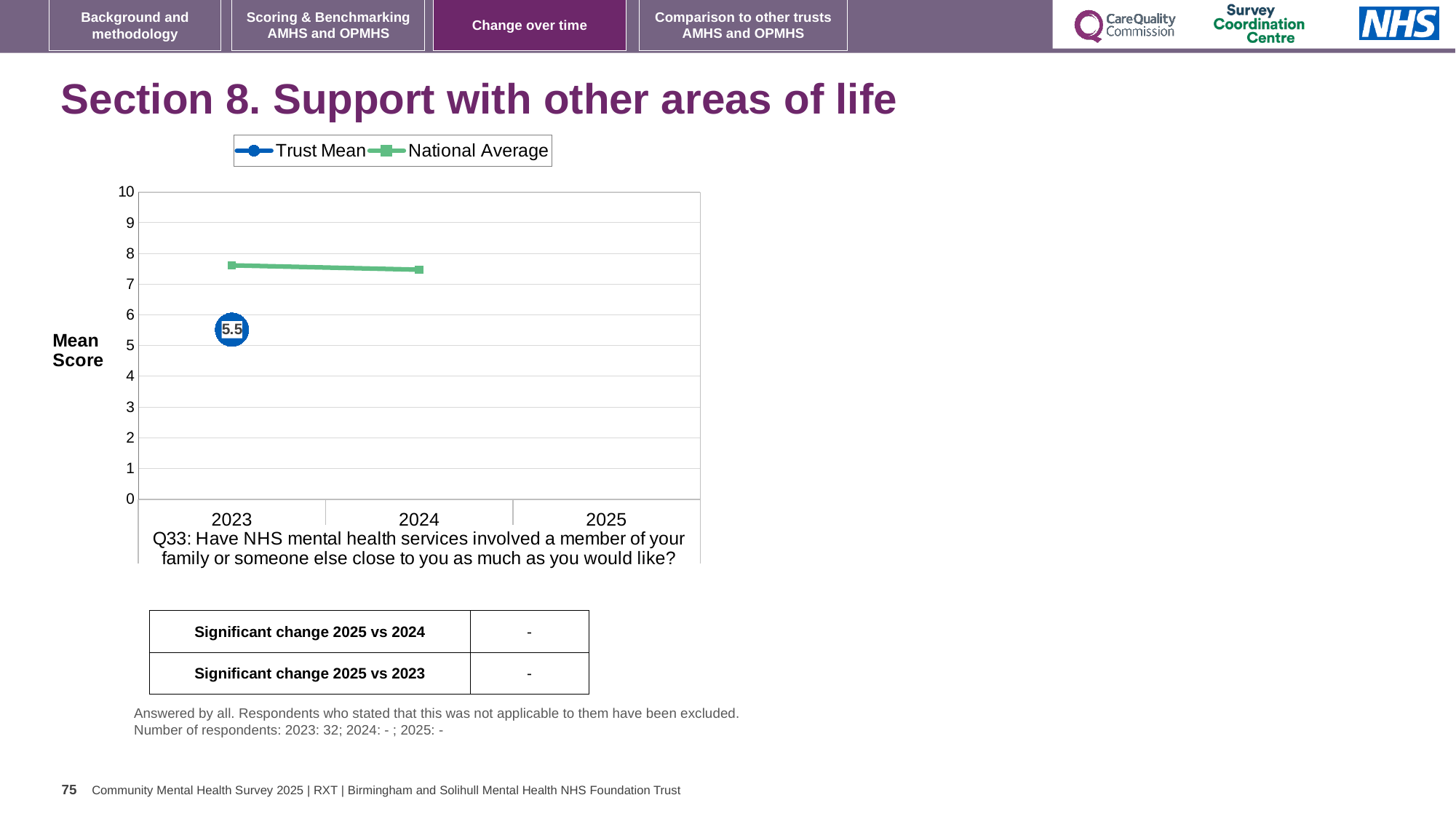

# Section 8. Support with other areas of life

### Chart

| Category | Trust Mean | National Average |
|---|---|---|
| 2023 | 5.520036864016271 | 7.613027919007322 |
| 2024 | None | 7.472511408532329 |
| 2025 | None | None |
| Significant change 2025 vs 2024 | - |
| --- | --- |
| Significant change 2025 vs 2023 | - |
Answered by all. Respondents who stated that this was not applicable to them have been excluded. Number of respondents: 2023: 32; 2024: - ; 2025: -
75